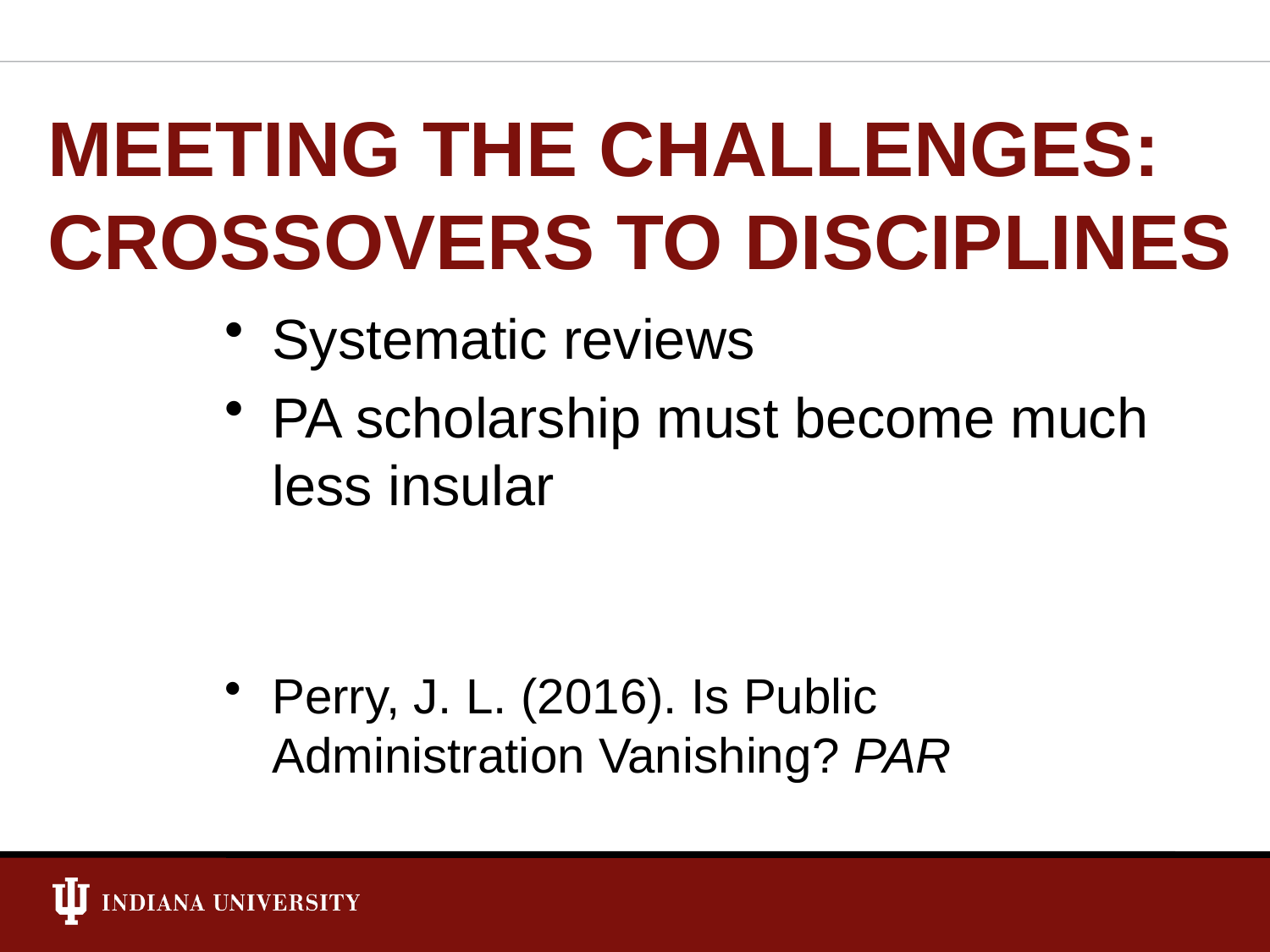

# MEETING THE CHALLENGES: CROSSOVERS TO DISCIPLINES
Systematic reviews
PA scholarship must become much less insular

Perry, J. L. (2016). Is Public Administration Vanishing? PAR